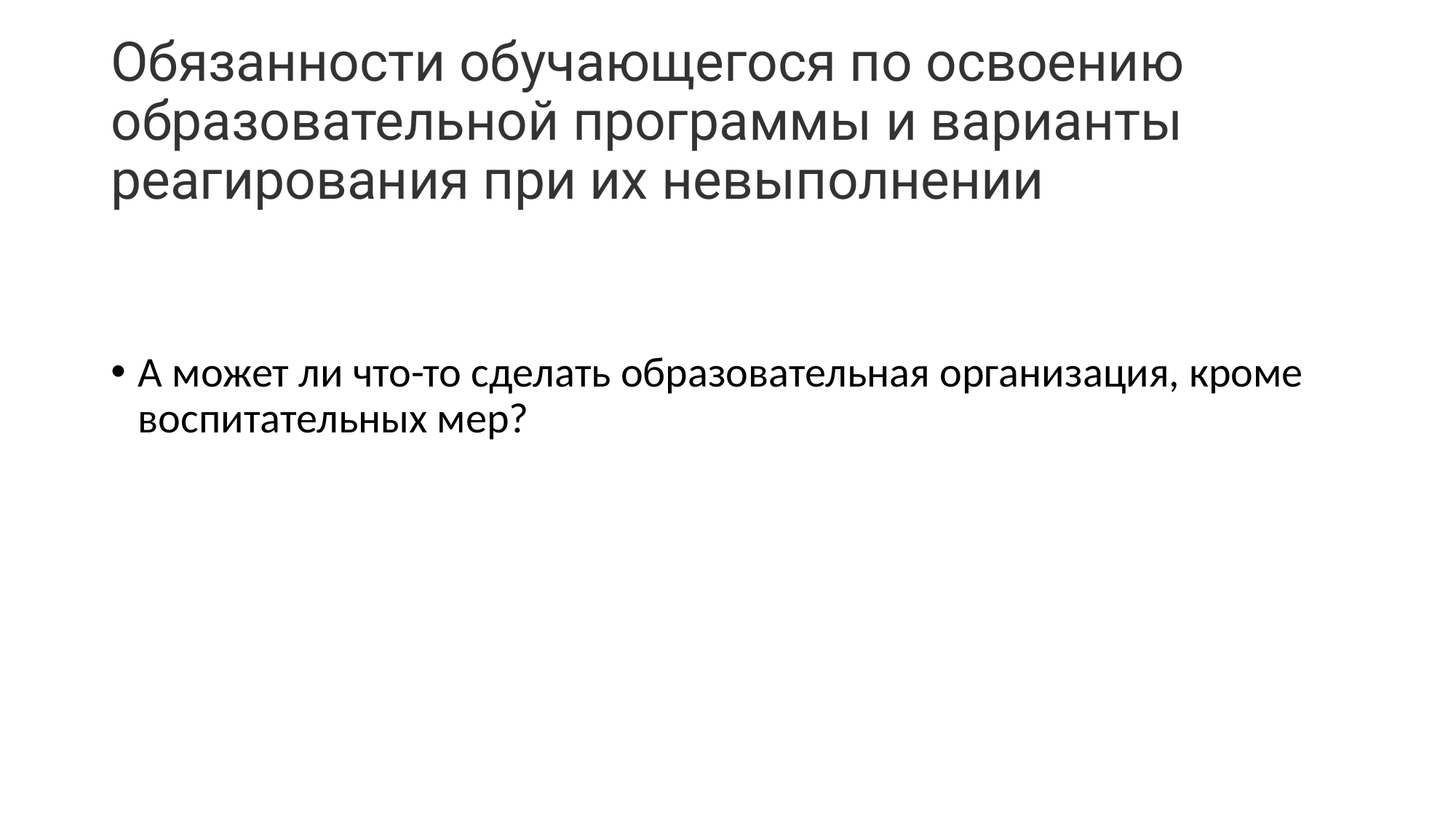

# Обязанности обучающегося по освоению образовательной программы и варианты реагирования при их невыполнении

А может ли что-то сделать образовательная организация, кроме воспитательных мер?